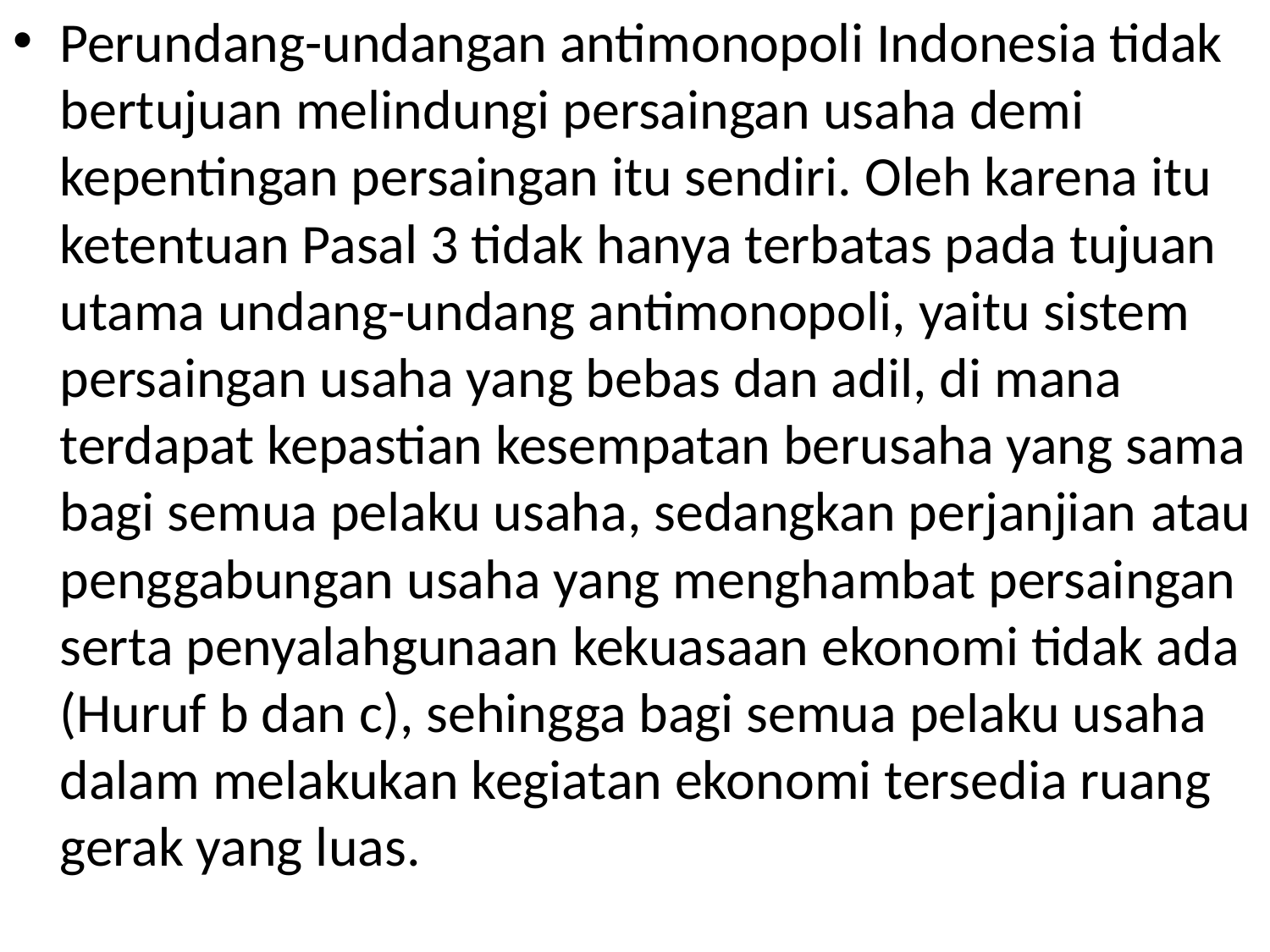

Perundang-undangan antimonopoli Indonesia tidak bertujuan melindungi persaingan usaha demi kepentingan persaingan itu sendiri. Oleh karena itu ketentuan Pasal 3 tidak hanya terbatas pada tujuan utama undang-undang antimonopoli, yaitu sistem persaingan usaha yang bebas dan adil, di mana terdapat kepastian kesempatan berusaha yang sama bagi semua pelaku usaha, sedangkan perjanjian atau penggabungan usaha yang menghambat persaingan serta penyalahgunaan kekuasaan ekonomi tidak ada (Huruf b dan c), sehingga bagi semua pelaku usaha dalam melakukan kegiatan ekonomi tersedia ruang gerak yang luas.